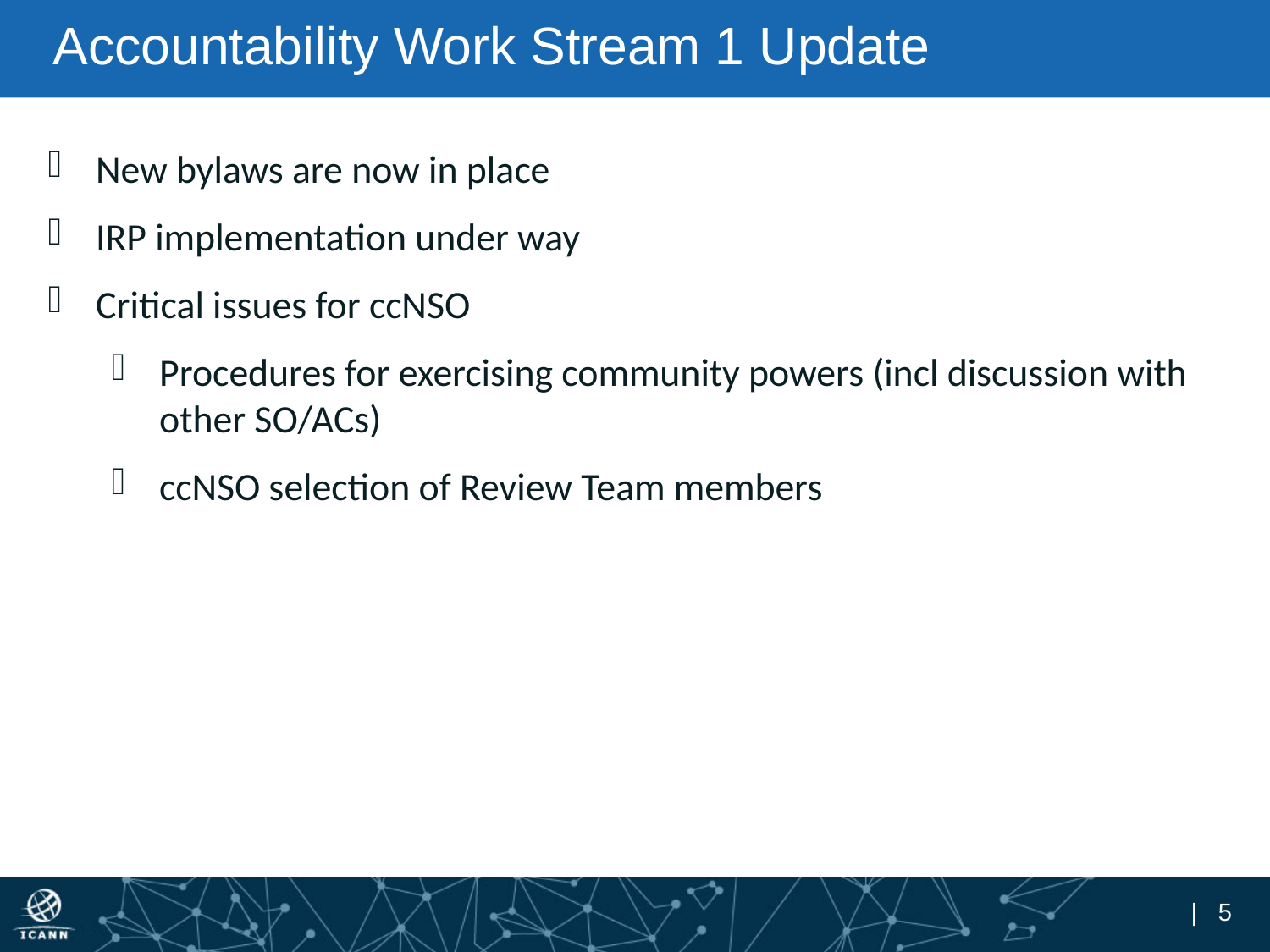

# Accountability Work Stream 1 Update
New bylaws are now in place
IRP implementation under way
Critical issues for ccNSO
Procedures for exercising community powers (incl discussion with other SO/ACs)
ccNSO selection of Review Team members